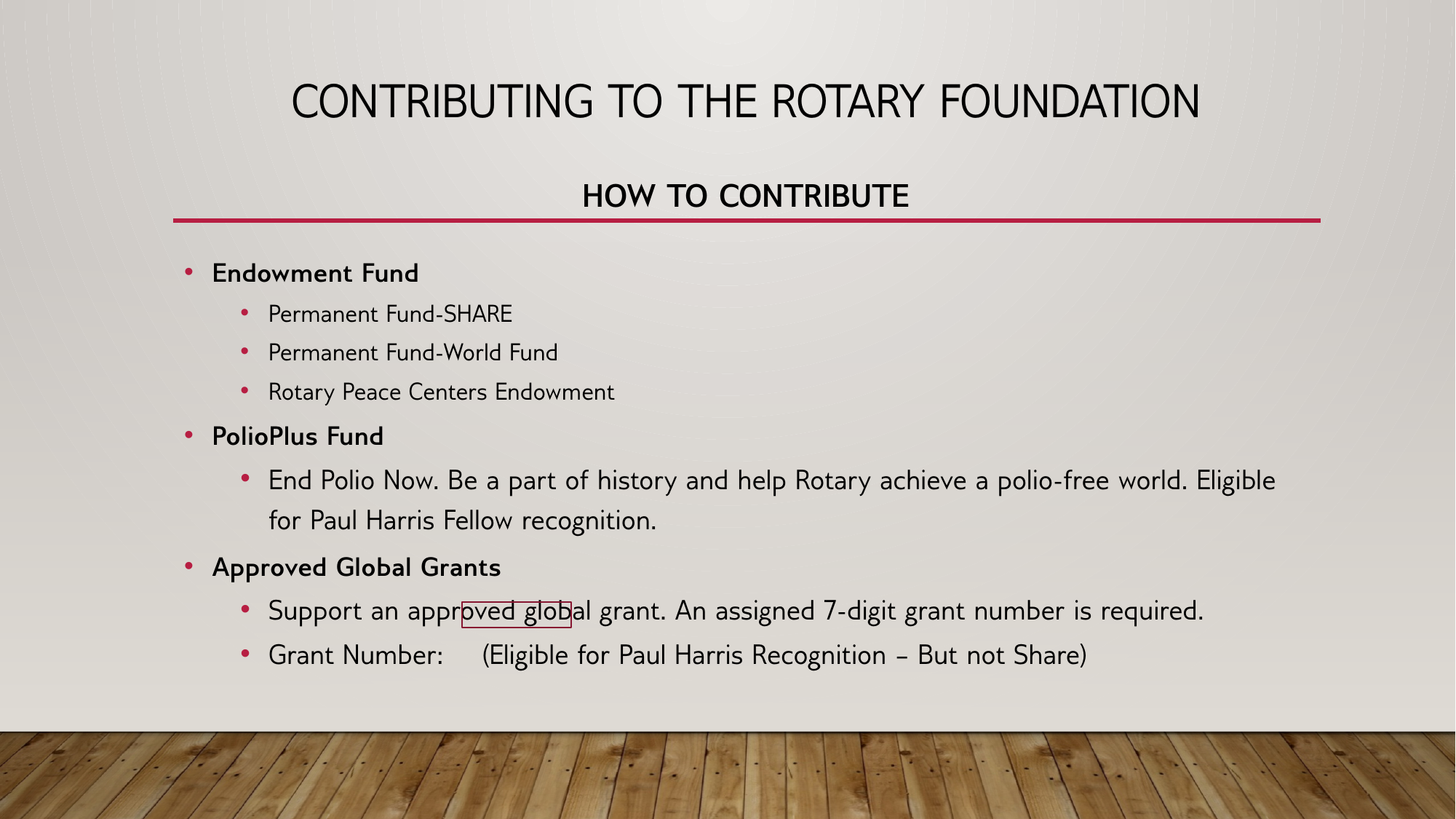

# Contributing to the Rotary Foundation How to Contribute
Endowment Fund
Permanent Fund-SHARE
Permanent Fund-World Fund
Rotary Peace Centers Endowment
PolioPlus Fund
End Polio Now. Be a part of history and help Rotary achieve a polio-free world. Eligible for Paul Harris Fellow recognition.
Approved Global Grants
Support an approved global grant. An assigned 7-digit grant number is required.
Grant Number:  		(Eligible for Paul Harris Recognition – But not Share)